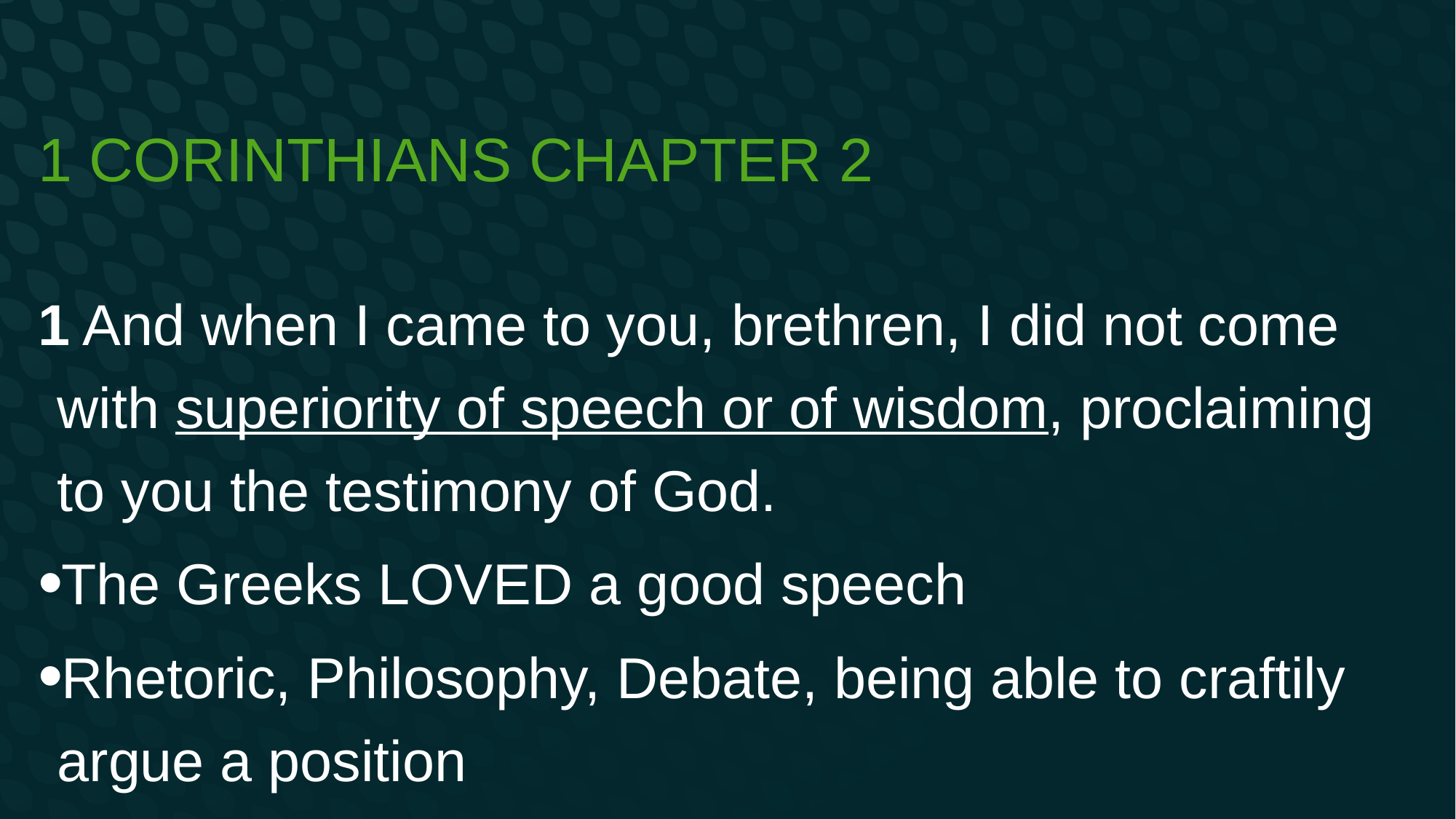

# 1 Corinthians Chapter 2
1 And when I came to you, brethren, I did not come with superiority of speech or of wisdom, proclaiming to you the testimony of God.
The Greeks LOVED a good speech
Rhetoric, Philosophy, Debate, being able to craftily argue a position